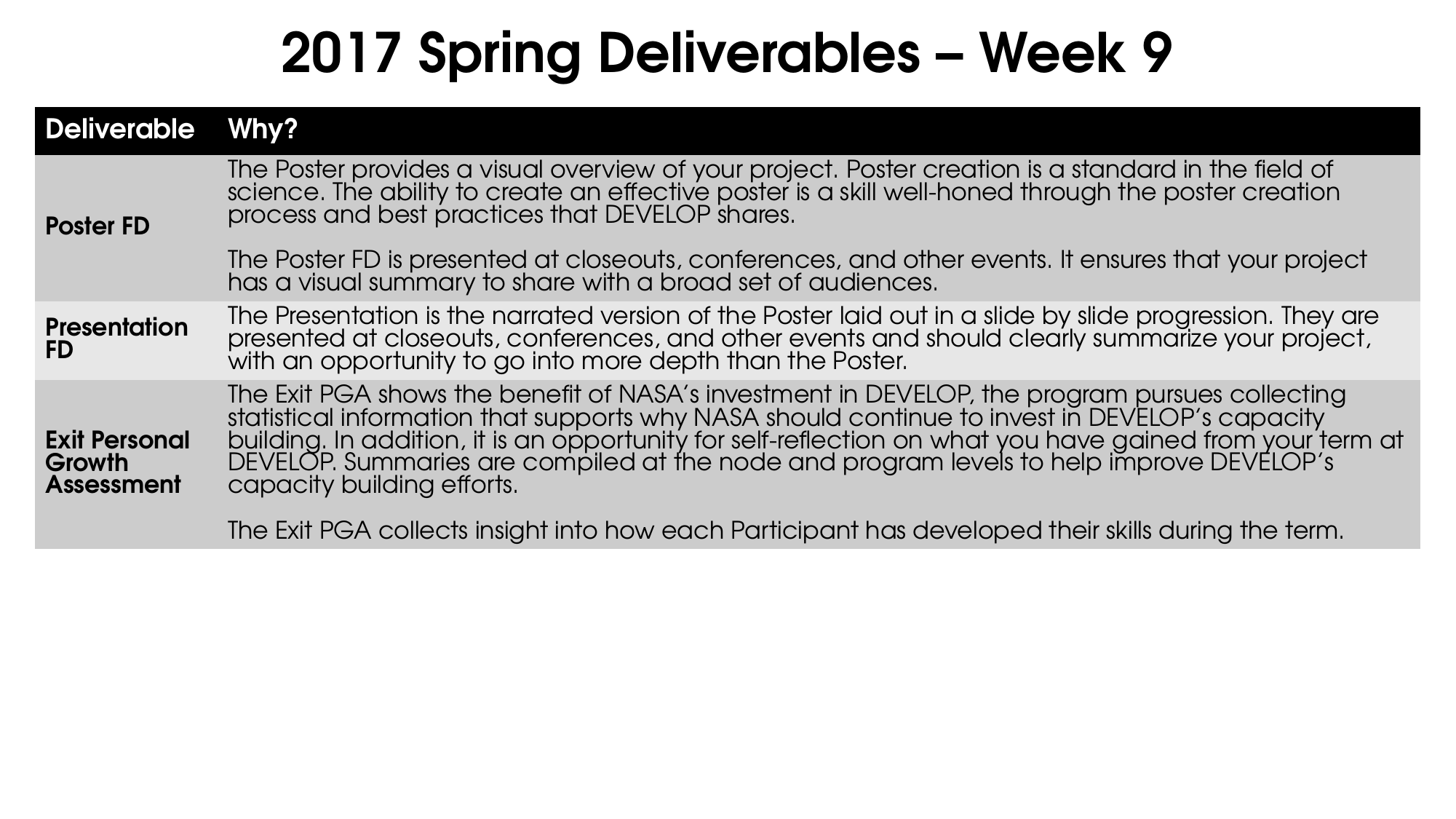

# 2017 Spring Deliverables – Week 9
| Deliverable | Why? |
| --- | --- |
| Poster FD | The Poster provides a visual overview of your project. Poster creation is a standard in the field of science. The ability to create an effective poster is a skill well-honed through the poster creation process and best practices that DEVELOP shares. The Poster FD is presented at closeouts, conferences, and other events. It ensures that your project has a visual summary to share with a broad set of audiences. |
| Presentation FD | The Presentation is the narrated version of the Poster laid out in a slide by slide progression. They are presented at closeouts, conferences, and other events and should clearly summarize your project, with an opportunity to go into more depth than the Poster. |
| Exit Personal Growth Assessment | The Exit PGA shows the benefit of NASA’s investment in DEVELOP, the program pursues collecting statistical information that supports why NASA should continue to invest in DEVELOP’s capacity building. In addition, it is an opportunity for self-reflection on what you have gained from your term at DEVELOP. Summaries are compiled at the node and program levels to help improve DEVELOP’s capacity building efforts. The Exit PGA collects insight into how each Participant has developed their skills during the term. |